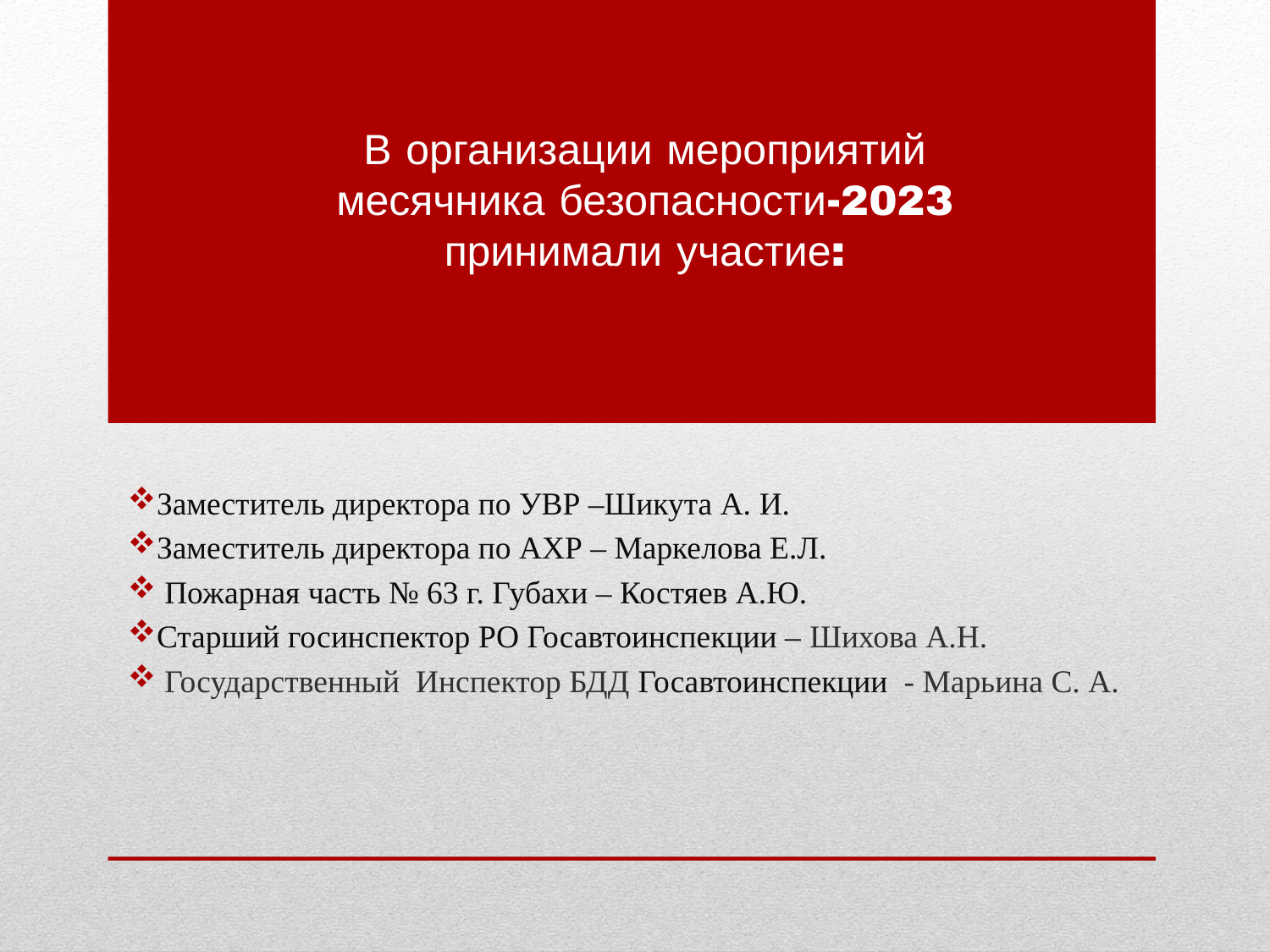

В организации мероприятий месячника безопасности-2023 принимали участие:

Заместитель директора по УВР –Шикута А. И.
Заместитель директора по АХР – Маркелова Е.Л.
 Пожарная часть № 63 г. Губахи – Костяев А.Ю.
Старший госинспектор РО Госавтоинспекции – Шихова А.Н.
 Государственный  Инспектор БДД Госавтоинспекции  - Марьина С. А.